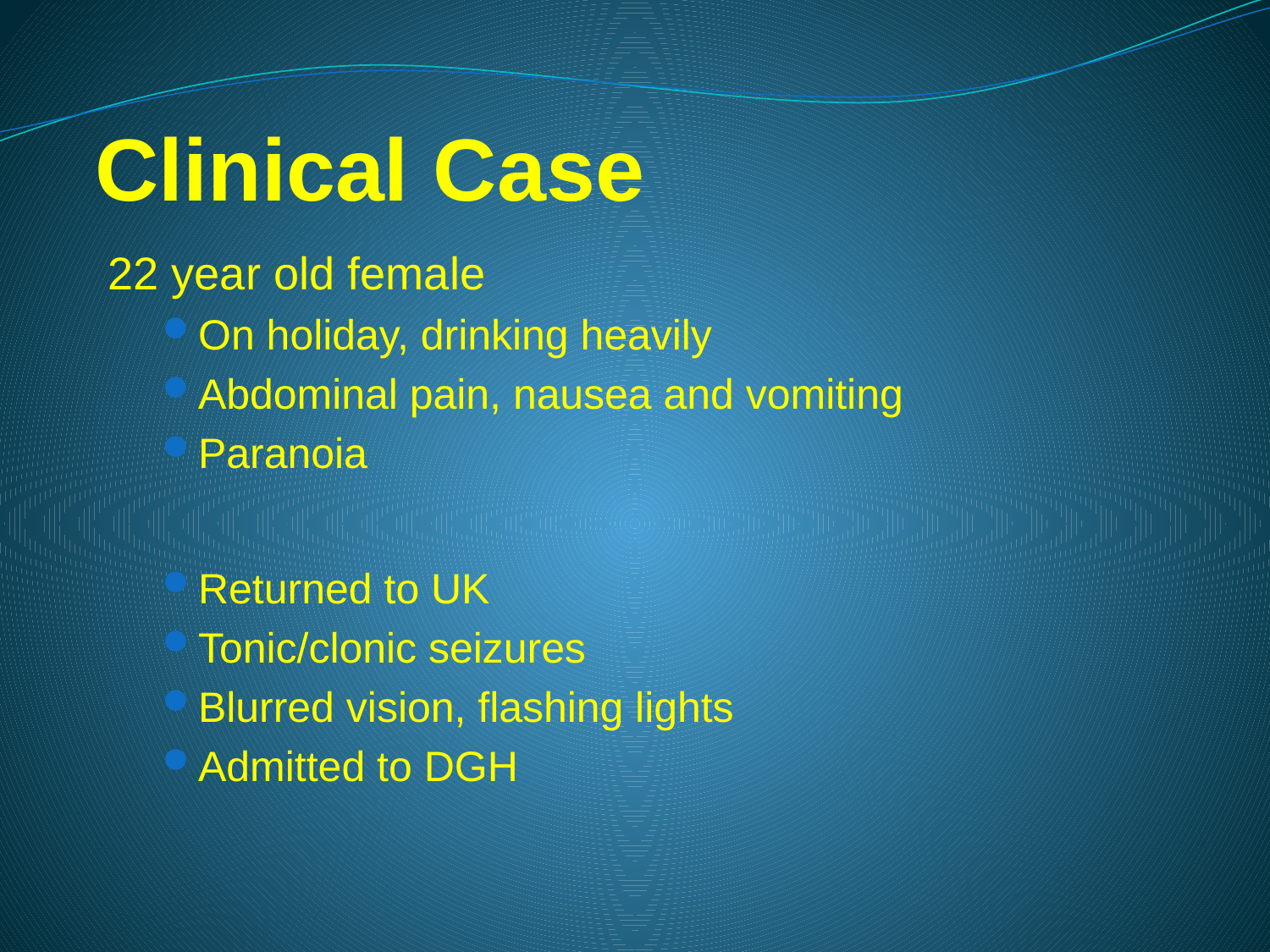

# Clinical Case
22 year old female
On holiday, drinking heavily
Abdominal pain, nausea and vomiting
Paranoia

Returned to UK
Tonic/clonic seizures
Blurred vision, flashing lights
Admitted to DGH